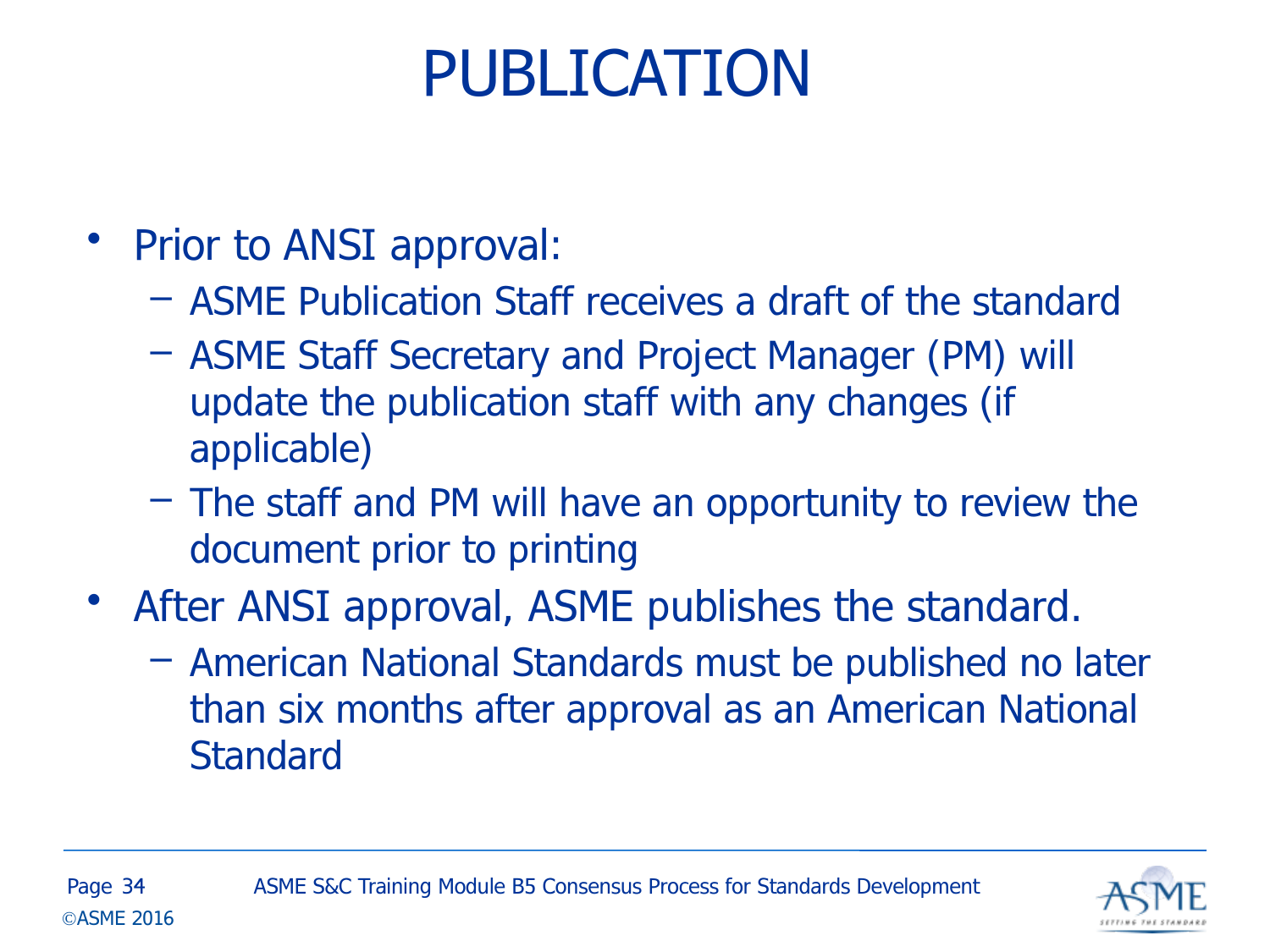

# PUBLICATION
Prior to ANSI approval:
ASME Publication Staff receives a draft of the standard
ASME Staff Secretary and Project Manager (PM) will update the publication staff with any changes (if applicable)
The staff and PM will have an opportunity to review the document prior to printing
After ANSI approval, ASME publishes the standard.
American National Standards must be published no later than six months after approval as an American National Standard

34
ASME S&C Training Module B5 Consensus Process for Standards Development